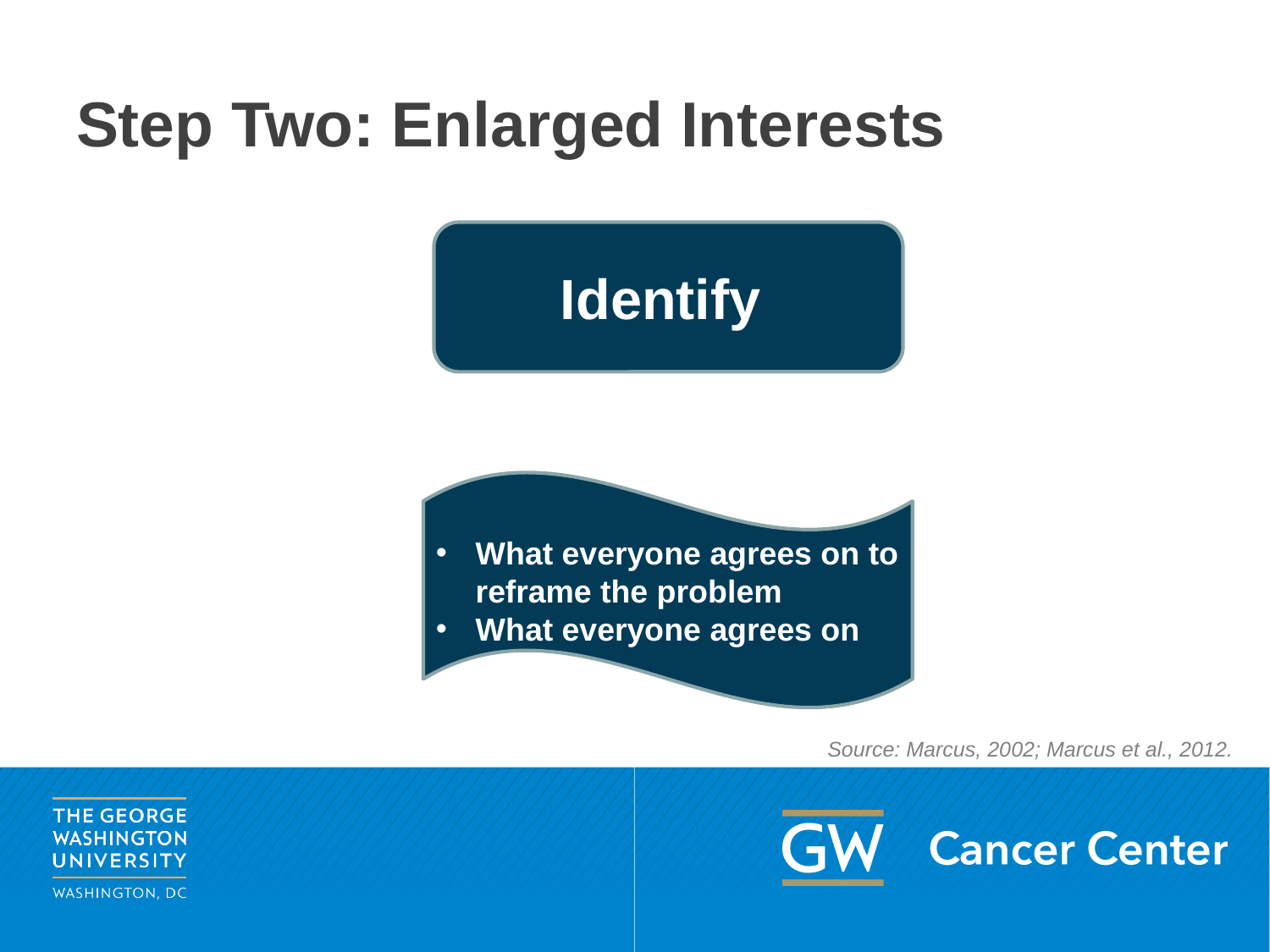

# Step Two: Enlarged Interests
Identify
What everyone agrees on to reframe the problem
What everyone agrees on
Source: Marcus, 2002; Marcus et al., 2012.